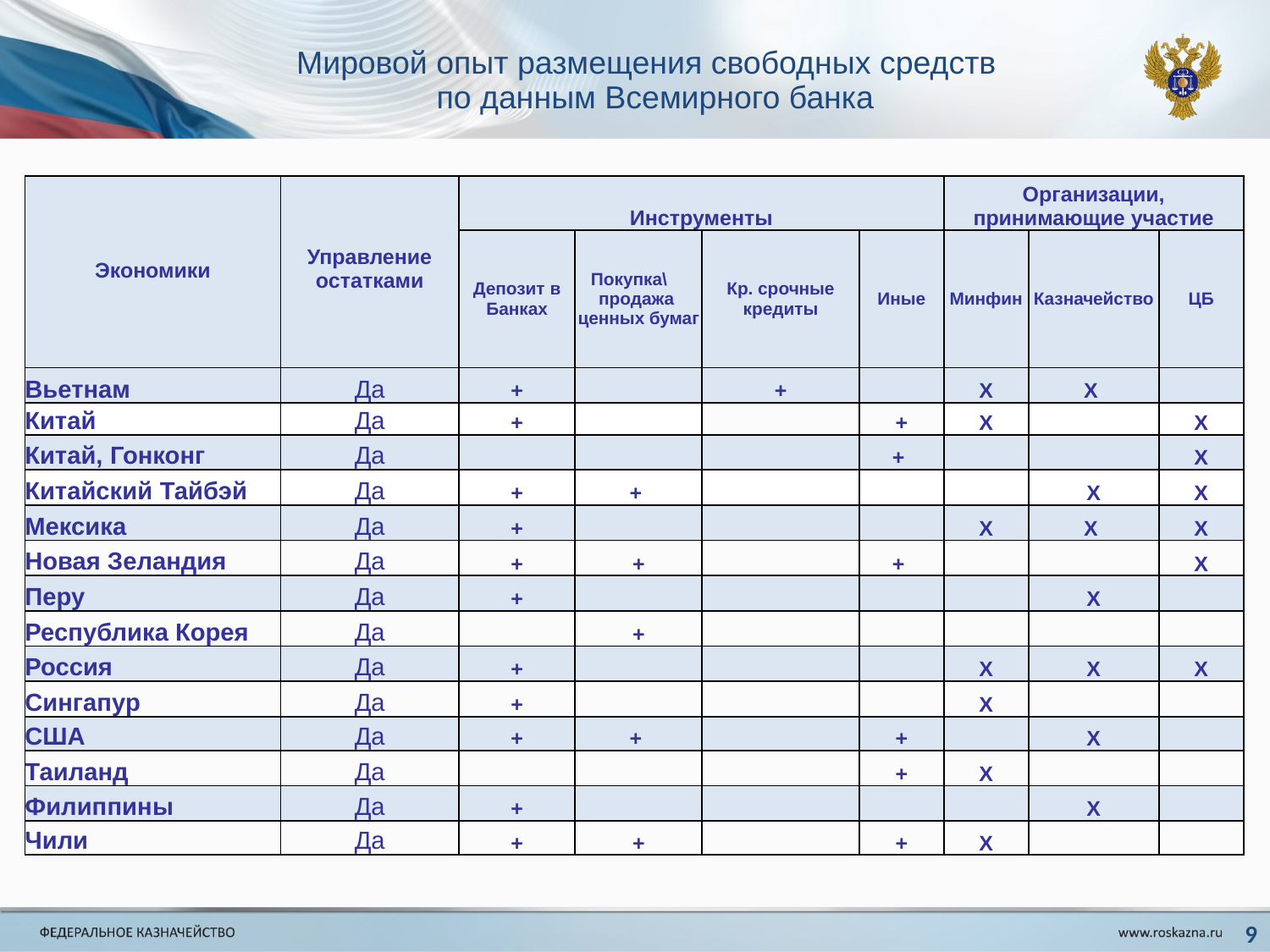

Мировой опыт размещения свободных средств
 по данным Всемирного банка
| Экономики | Управление остатками | Инструменты |  |  |  | Организации, принимающие участие |  |  |
| --- | --- | --- | --- | --- | --- | --- | --- | --- |
|  |  | Депозит в Банках | Покупка\ продажа ценных бумаг | Кр. срочные кредиты | Иные | Минфин | Казначейство | ЦБ |
| Вьетнам | Да | + |  | + |  | Х | Х |  |
| Китай | Да | + |  |  | + | Х |  | Х |
| Китай, Гонконг | Да |  |  |  | + |  |  | Х |
| Китайский Тайбэй | Да | + | + |  |  |  | Х | Х |
| Мексика | Да | + |  |  |  | Х | Х | Х |
| Новая Зеландия | Да | + | + |  | + |  |  | Х |
| Перу | Да | + |  |  |  |  | Х |  |
| Республика Корея | Да |  | + |  |  |  |  |  |
| Россия | Да | + |  |  |  | Х | Х | Х |
| Сингапур | Да | + |  |  |  | Х |  |  |
| США | Да | + | + |  | + |  | Х |  |
| Таиланд | Да |  |  |  | + | Х |  |  |
| Филиппины | Да | + |  |  |  |  | Х |  |
| Чили | Да | + | + |  | + | Х |  |  |
9